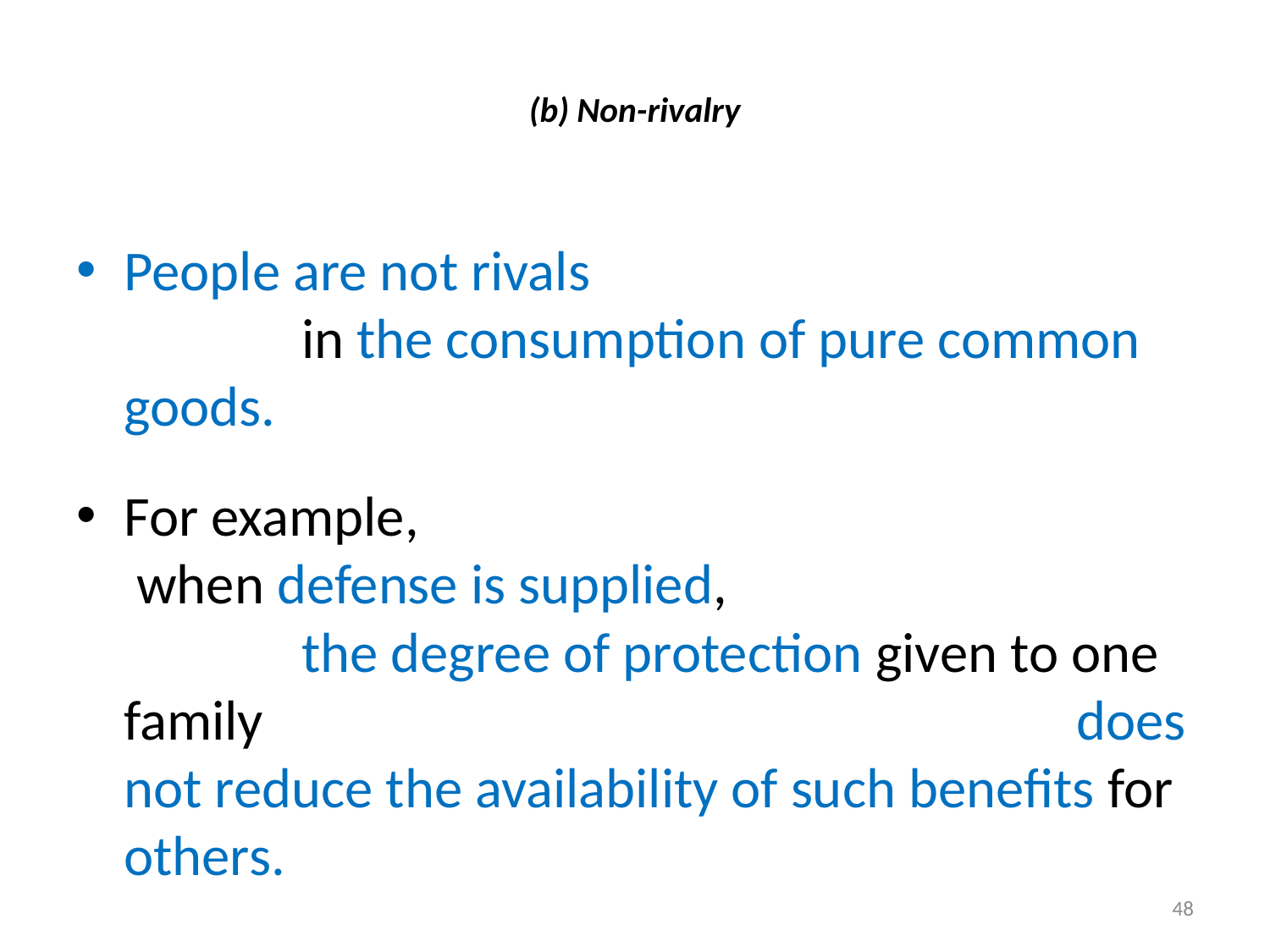

# (b) Non-rivalry
People are not rivals                                                              in the consumption of pure common goods.
For example,                                                              when defense is supplied,                                                   the degree of protection given to one family                                                                does not reduce the availability of such benefits for others.

48